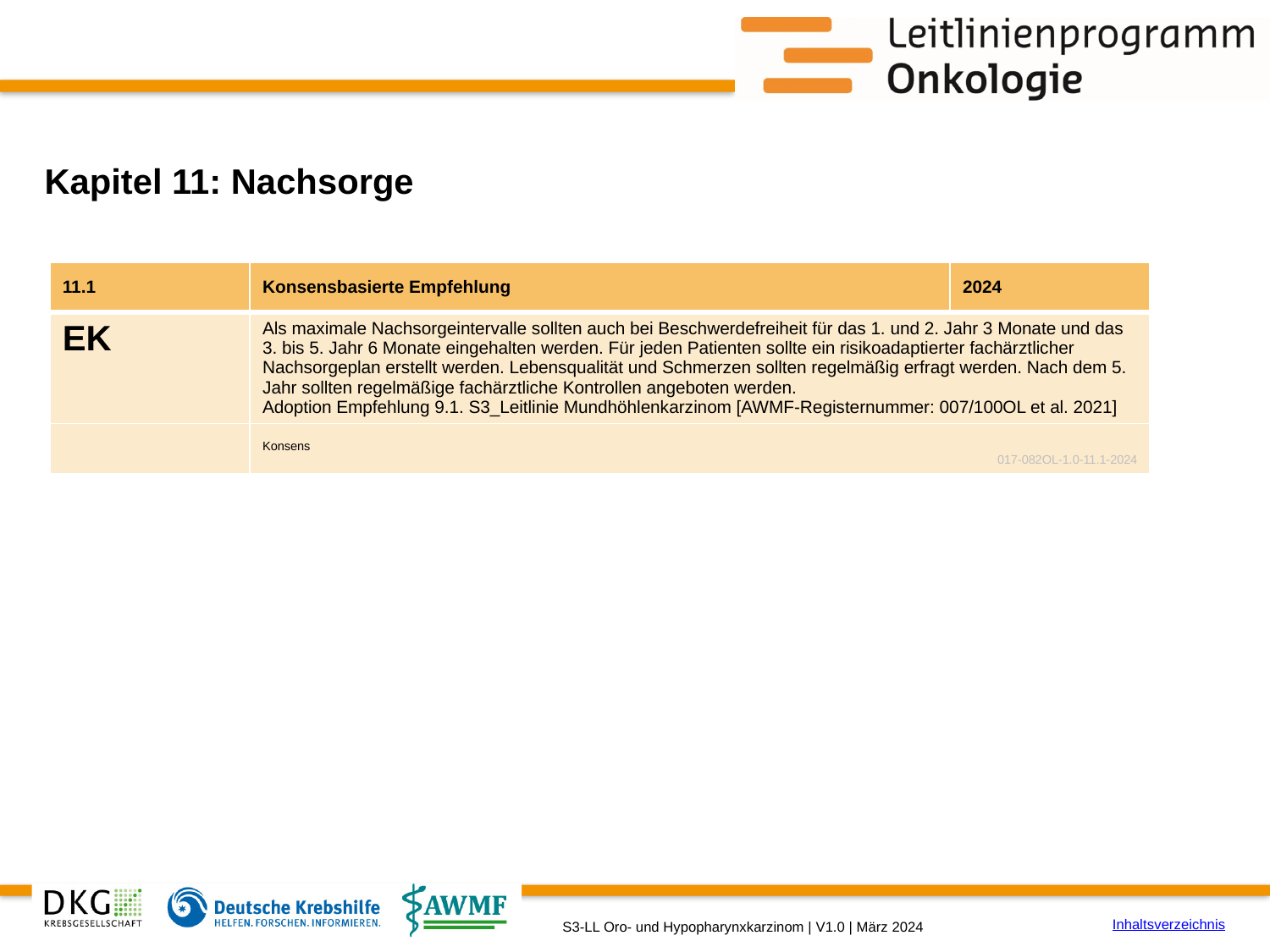

# Kapitel 11: Nachsorge
| 11.1 | Konsensbasierte Empfehlung | 2024 |
| --- | --- | --- |
| EK | Als maximale Nachsorgeintervalle sollten auch bei Beschwerdefreiheit für das 1. und 2. Jahr 3 Monate und das 3. bis 5. Jahr 6 Monate eingehalten werden. Für jeden Patienten sollte ein risikoadaptierter fachärztlicher Nachsorgeplan erstellt werden. Lebensqualität und Schmerzen sollten regelmäßig erfragt werden. Nach dem 5. Jahr sollten regelmäßige fachärztliche Kontrollen angeboten werden. Adoption Empfehlung 9.1. S3\_Leitlinie Mundhöhlenkarzinom [AWMF-Registernummer: 007/100OL et al. 2021] |  |
|  | Konsens 017-082OL-1.0-11.1-2024 |  |
Inhaltsverzeichnis
S3-LL Oro- und Hypopharynxkarzinom | V1.0 | März 2024